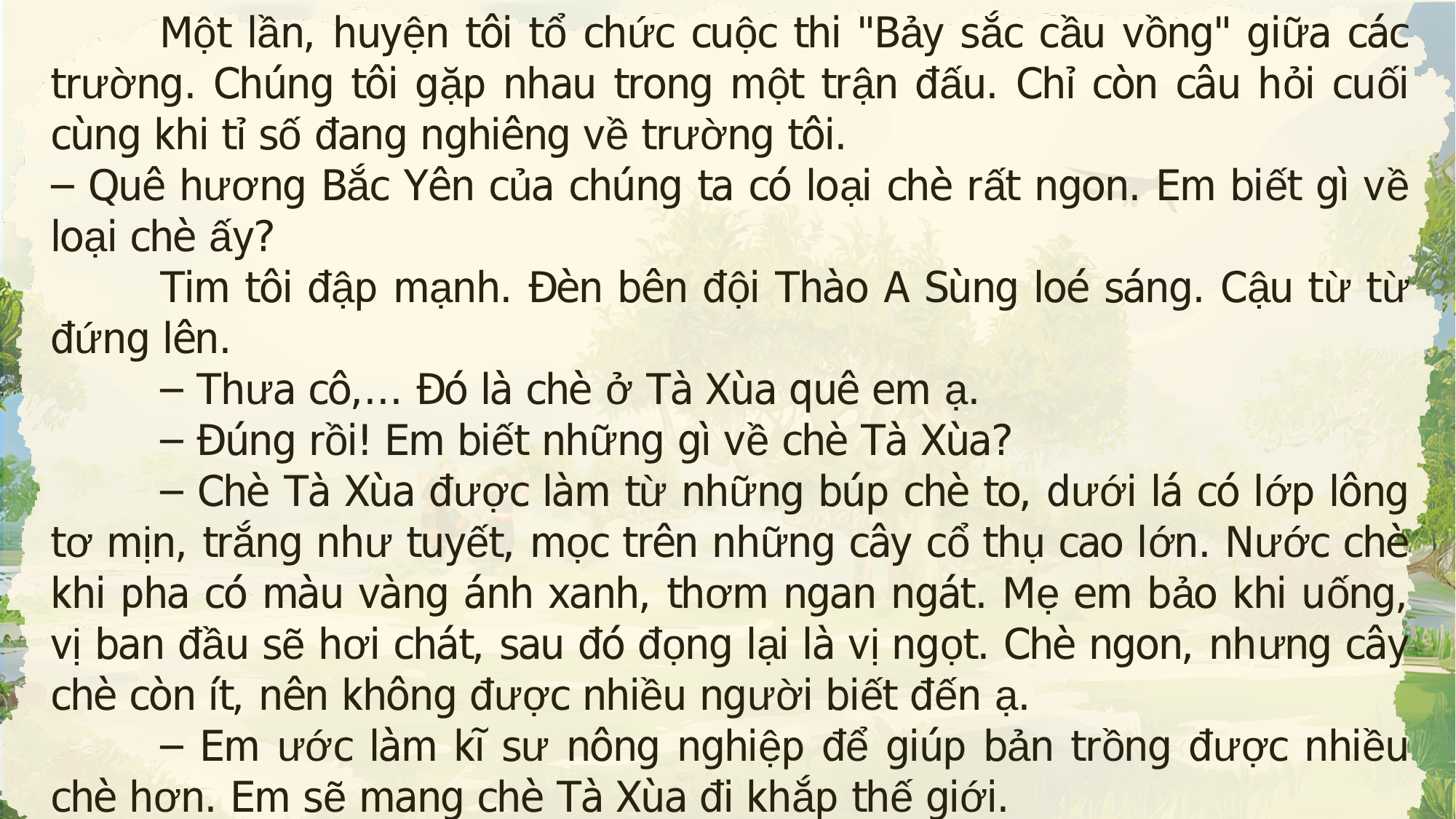

Một lần, huyện tôi tổ chức cuộc thi "Bảy sắc cầu vồng" giữa các trường. Chúng tôi gặp nhau trong một trận đấu. Chỉ còn câu hỏi cuối cùng khi tỉ số đang nghiêng về trường tôi.
– Quê hương Bắc Yên của chúng ta có loại chè rất ngon. Em biết gì về loại chè ấy?
	Tim tôi đập mạnh. Đèn bên đội Thào A Sùng loé sáng. Cậu từ từ đứng lên.
	– Thưa cô,... Đó là chè ở Tà Xùa quê em ạ.
	– Đúng rồi! Em biết những gì về chè Tà Xùa?
	– Chè Tà Xùa được làm từ những búp chè to, dưới lá có lớp lông tơ mịn, trắng như tuyết, mọc trên những cây cổ thụ cao lớn. Nước chè khi pha có màu vàng ánh xanh, thơm ngan ngát. Mẹ em bảo khi uống, vị ban đầu sẽ hơi chát, sau đó đọng lại là vị ngọt. Chè ngon, nhưng cây chè còn ít, nên không được nhiều người biết đến ạ.
	– Em ước làm kĩ sư nông nghiệp để giúp bản trồng được nhiều chè hơn. Em sẽ mang chè Tà Xùa đi khắp thế giới.